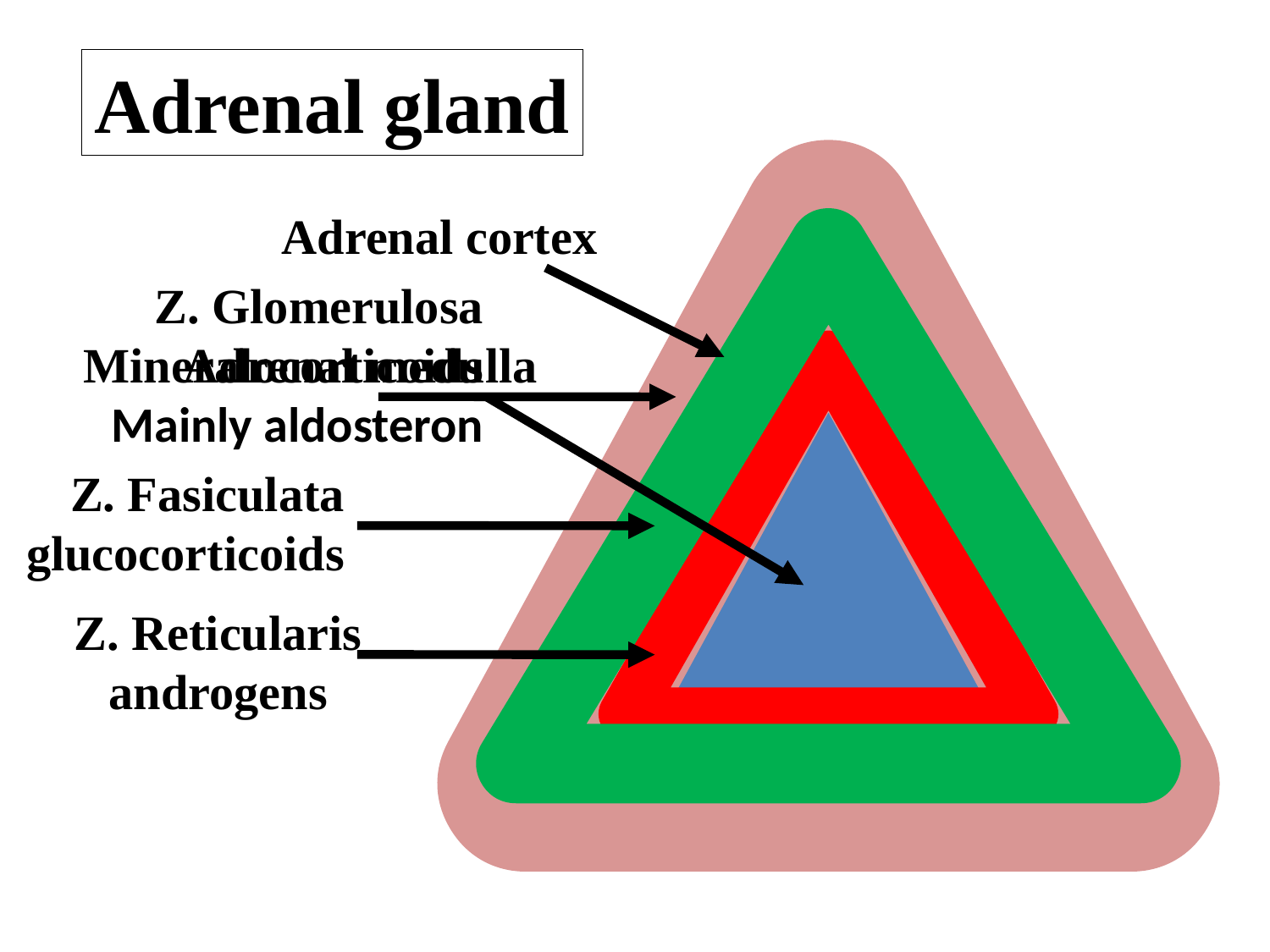

Adrenal gland
Adrenal cortex

Z. Glomerulosa
Mineralocorticoids
Mainly aldosteron
Adrenal medulla

Z. Fasiculata
glucocorticoids
Z. Reticularis
androgens